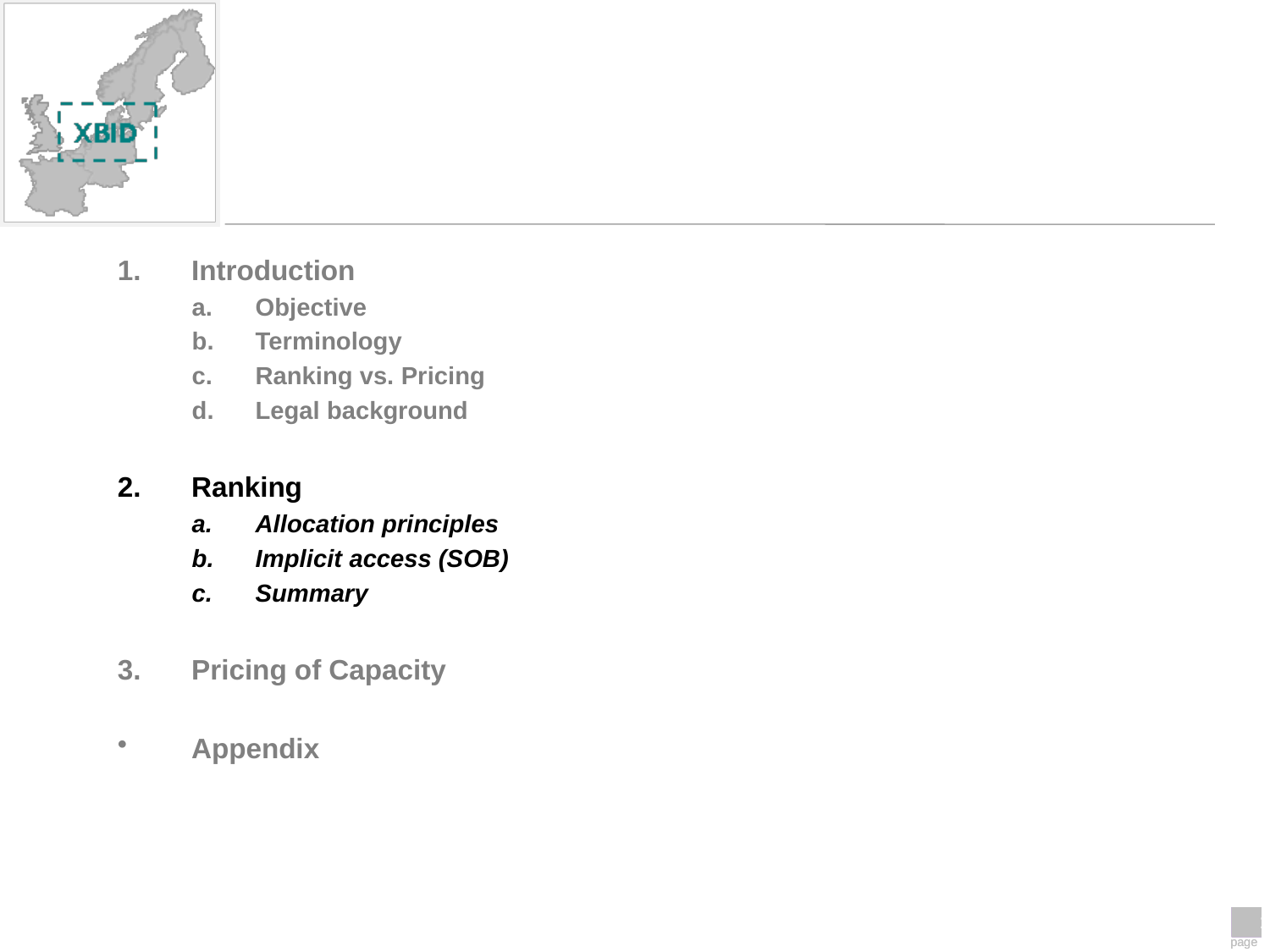

Introduction
Objective
Terminology
Ranking vs. Pricing
Legal background

Ranking
Allocation principles
Implicit access (SOB)
Summary

Pricing of Capacity

Appendix